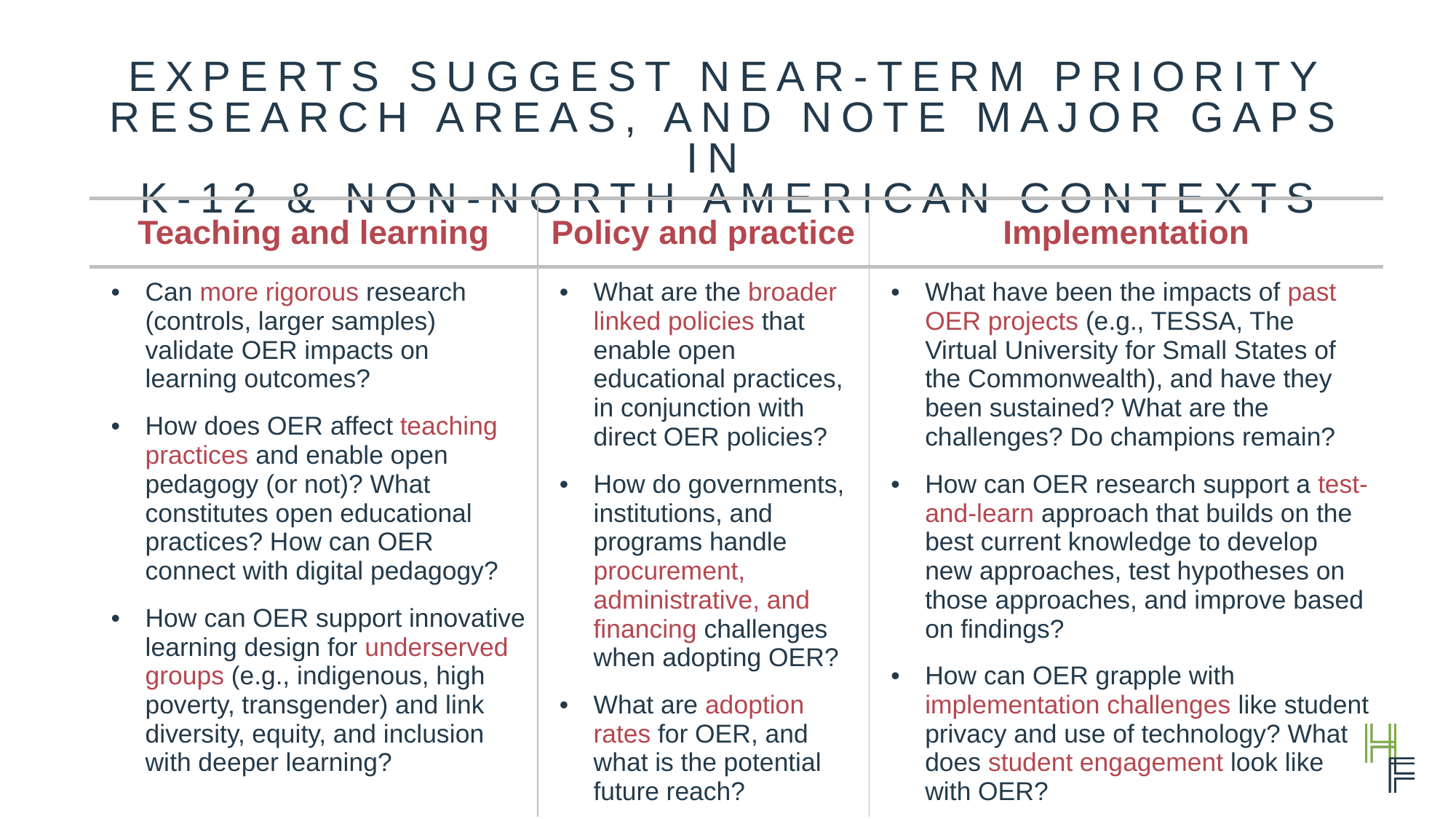

# Experts suggest near-term priority research areas, and note major gaps in K-12 & non-North American contexts
| Teaching and learning | Policy and practice | Implementation |
| --- | --- | --- |
| Can more rigorous research (controls, larger samples) validate OER impacts on learning outcomes? How does OER affect teaching practices and enable open pedagogy (or not)? What constitutes open educational practices? How can OER connect with digital pedagogy? How can OER support innovative learning design for underserved groups (e.g., indigenous, high poverty, transgender) and link diversity, equity, and inclusion with deeper learning? | What are the broader linked policies that enable open educational practices, in conjunction with direct OER policies? How do governments, institutions, and programs handle procurement, administrative, and financing challenges when adopting OER? What are adoption rates for OER, and what is the potential future reach? | What have been the impacts of past OER projects (e.g., TESSA, The Virtual University for Small States of the Commonwealth), and have they been sustained? What are the challenges? Do champions remain? How can OER research support a test-and-learn approach that builds on the best current knowledge to develop new approaches, test hypotheses on those approaches, and improve based on findings? How can OER grapple with implementation challenges like student privacy and use of technology? What does student engagement look like with OER? |